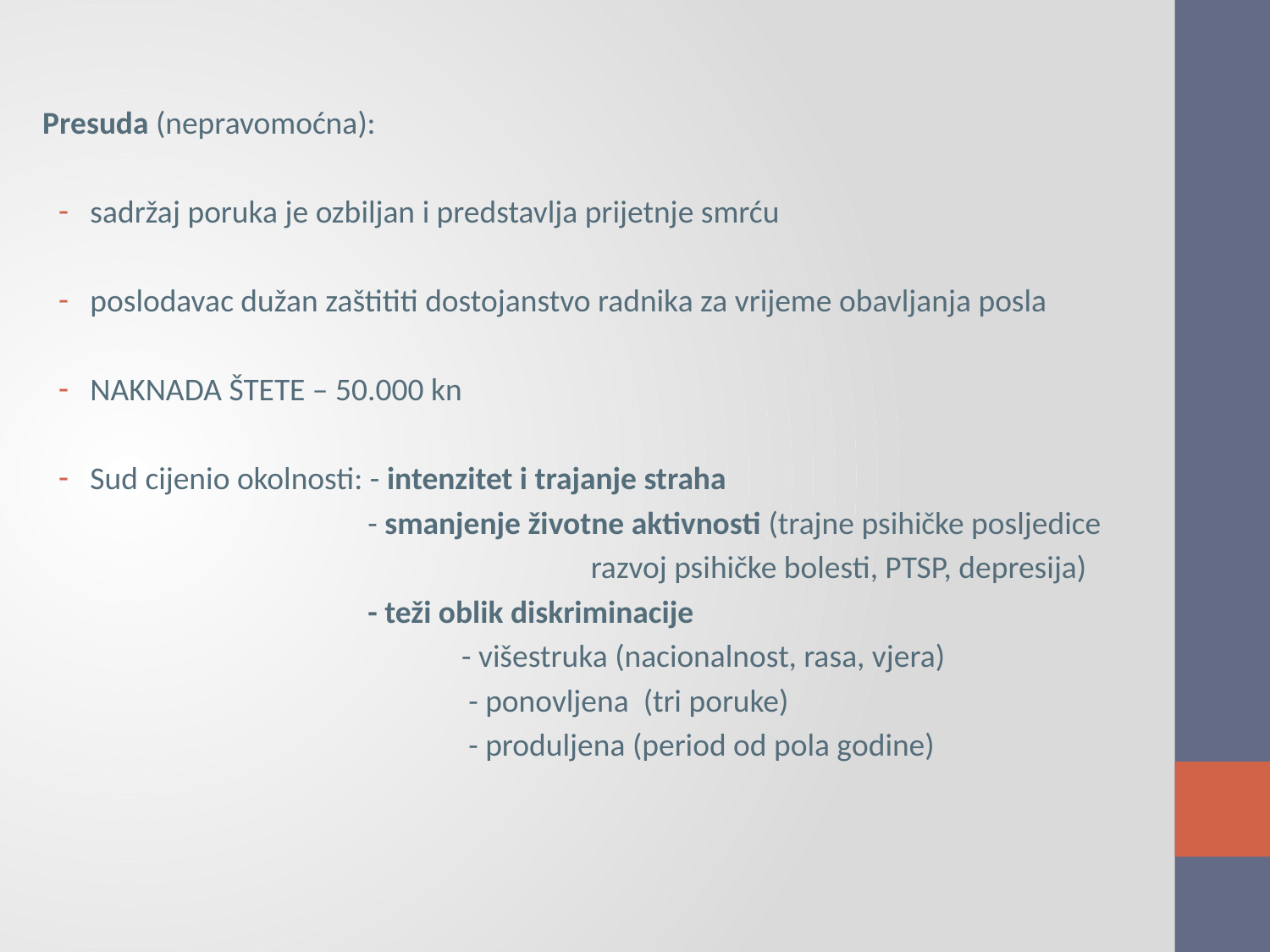

Presuda (nepravomoćna):

sadržaj poruka je ozbiljan i predstavlja prijetnje smrću

poslodavac dužan zaštititi dostojanstvo radnika za vrijeme obavljanja posla

NAKNADA ŠTETE – 50.000 kn

Sud cijenio okolnosti: - intenzitet i trajanje straha
                                           - smanjenje životne aktivnosti (trajne psihičke posljedice
                                                                          razvoj psihičke bolesti, PTSP, depresija)
                                           - teži oblik diskriminacije
                                                        - višestruka (nacionalnost, rasa, vjera)
                                                         - ponovljena  (tri poruke)
                                                         - produljena (period od pola godine)